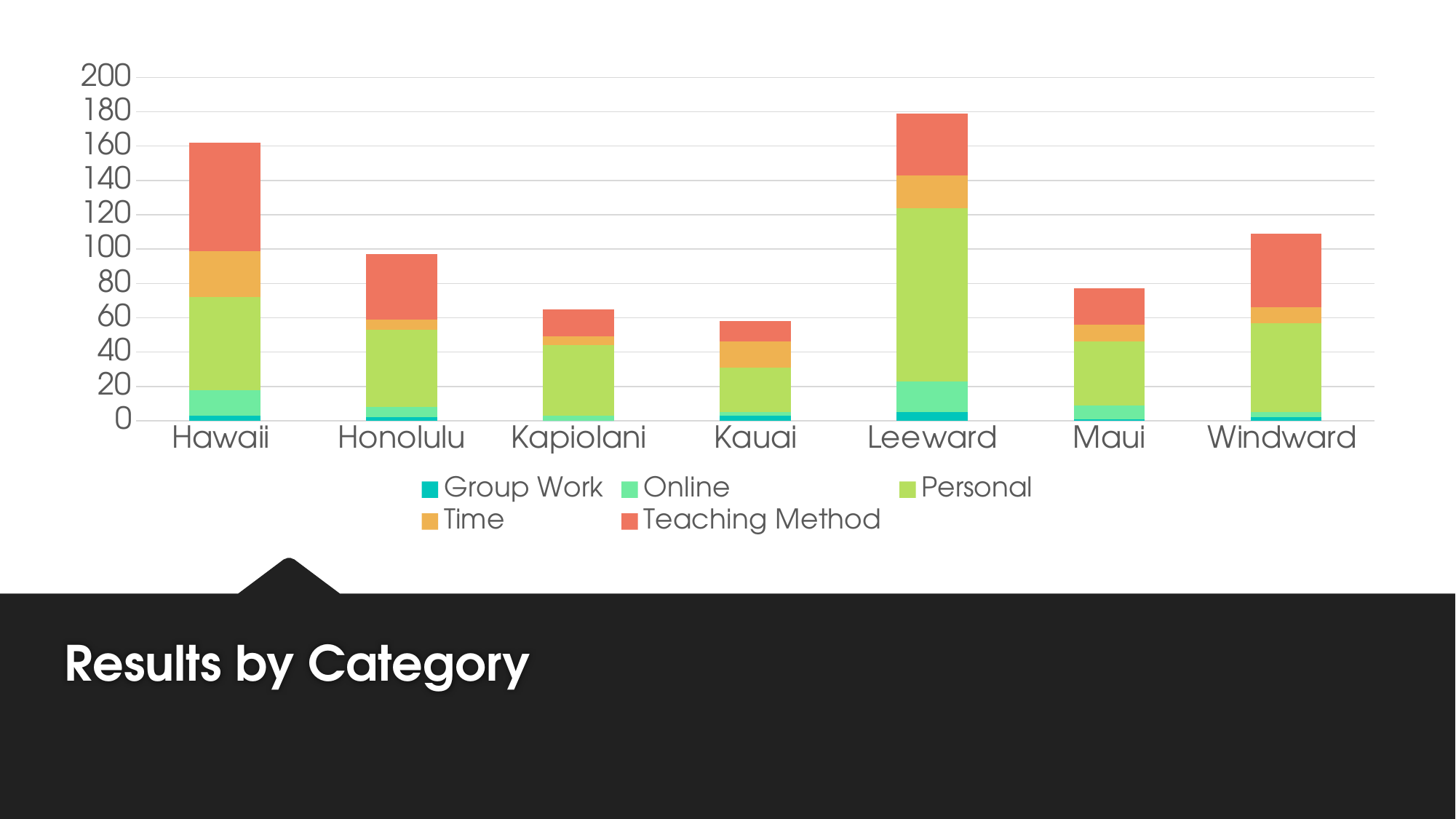

### Chart

| Category | Group Work | Online | Personal | Time | Teaching Method |
|---|---|---|---|---|---|
| Hawaii  | 3.0 | 15.0 | 54.0 | 27.0 | 63.0 |
| Honolulu | 2.0 | 6.0 | 45.0 | 6.0 | 38.0 |
| Kapiolani | 0.0 | 3.0 | 41.0 | 5.0 | 16.0 |
| Kauai | 3.0 | 2.0 | 26.0 | 15.0 | 12.0 |
| Leeward | 5.0 | 18.0 | 101.0 | 19.0 | 36.0 |
| Maui | 1.0 | 8.0 | 37.0 | 10.0 | 21.0 |
| Windward  | 2.0 | 3.0 | 52.0 | 9.0 | 43.0 |
Results by Category